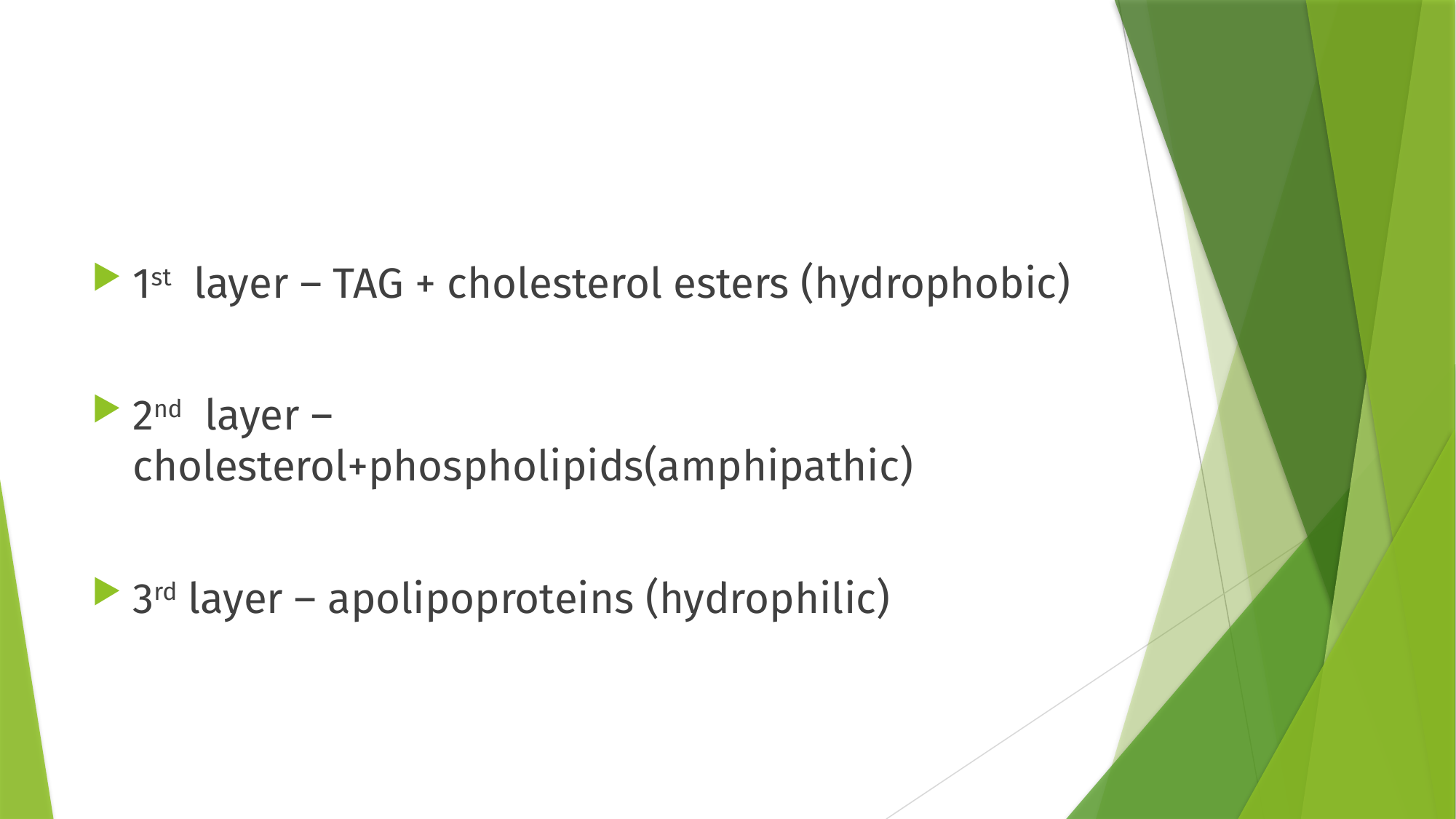

#
1st  layer – TAG + cholesterol esters (hydrophobic)

2nd  layer –cholesterol+phospholipids(amphipathic)

3rd layer – apolipoproteins (hydrophilic)